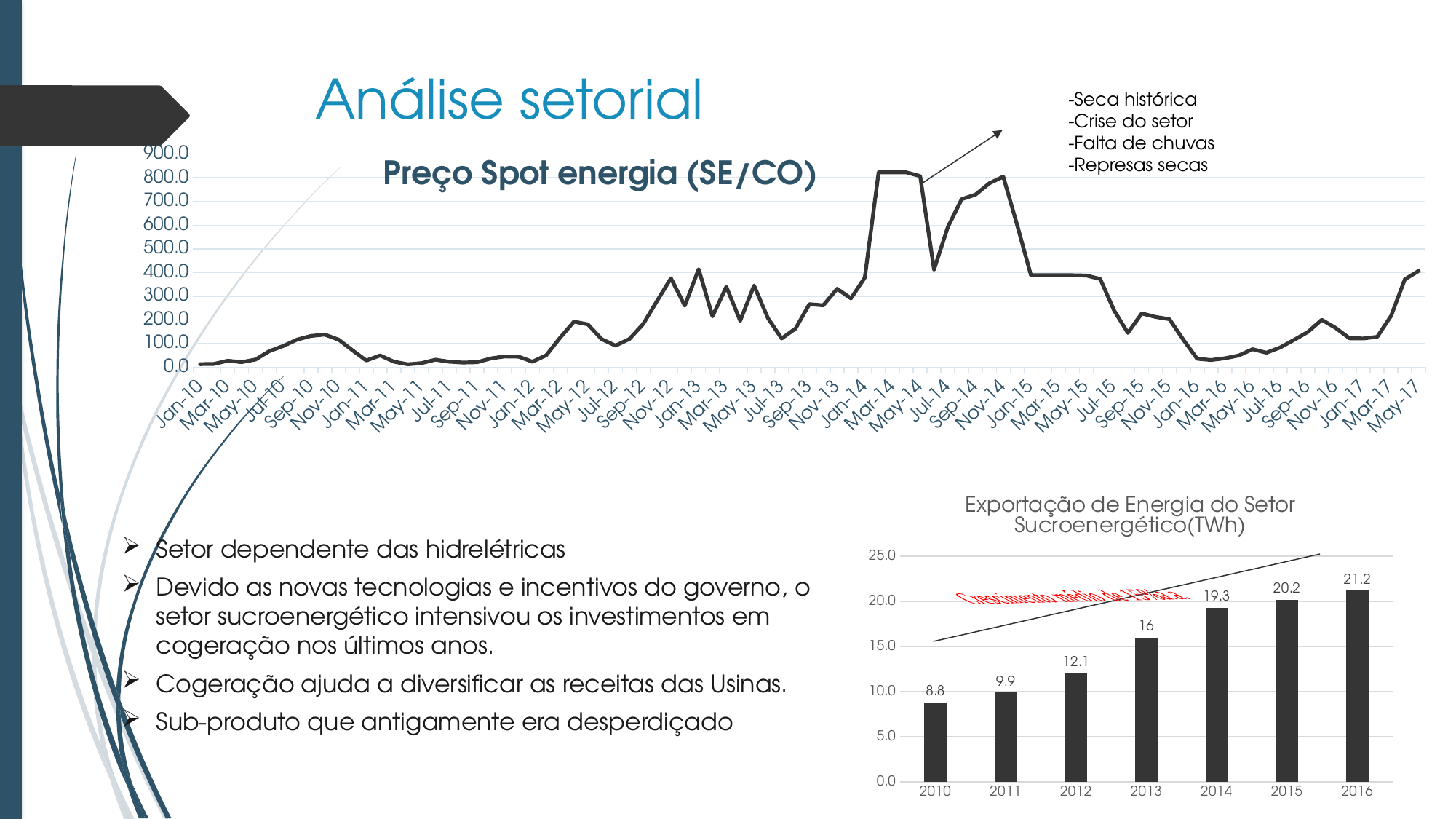

# Análise setorial
-Seca histórica
-Crise do setor
-Falta de chuvas
-Represas secas

### Chart: Preço Spot energia (SE/CO)

| Category | Spot SE/CO |
|---|---|
| 42856 | 407.02 |
| 42826 | 371.47 |
| 42795 | 216.24 |
| 42767 | 128.43 |
| 42736 | 121.44 |
| 42705 | 122.19 |
| 42675 | 166.05 |
| 42644 | 200.21 |
| 42614 | 149.02 |
| 42583 | 115.58 |
| 42552 | 83.43 |
| 42522 | 61.32 |
| 42491 | 75.93 |
| 42461 | 49.42 |
| 42430 | 37.73 |
| 42401 | 30.42 |
| 42370 | 35.66 |
| 42339 | 116.08 |
| 42309 | 202.87 |
| 42278 | 212.32 |
| 42248 | 227.04 |
| 42217 | 145.09 |
| 42186 | 240.08 |
| 42156 | 372.73 |
| 42125 | 387.24 |
| 42095 | 388.48 |
| 42064 | 388.48 |
| 42036 | 388.48 |
| 42005 | 388.48 |
| 41974 | 601.21 |
| 41944 | 804.54 |
| 41913 | 776.88 |
| 41883 | 728.95 |
| 41852 | 709.53 |
| 41821 | 592.54 |
| 41791 | 412.65 |
| 41760 | 806.97 |
| 41730 | 822.83 |
| 41699 | 822.83 |
| 41671 | 822.83 |
| 41640 | 378.22 |
| 41609 | 290.72 |
| 41579 | 331.07 |
| 41548 | 260.99 |
| 41518 | 266.16 |
| 41487 | 163.38 |
| 41456 | 121.29 |
| 41426 | 207.62 |
| 41395 | 344.84 |
| 41365 | 196.13 |
| 41334 | 339.75 |
| 41306 | 214.54 |
| 41275 | 413.95 |
| 41244 | 259.57 |
| 41214 | 375.54 |
| 41183 | 280.39 |
| 41153 | 182.94 |
| 41122 | 119.08 |
| 41091 | 91.24 |
| 41061 | 118.49 |
| 41030 | 180.94 |
| 41000 | 192.7 |
| 40969 | 124.97 |
| 40940 | 50.67 |
| 40909 | 23.14 |
| 40878 | 44.47 |
| 40848 | 45.55 |
| 40817 | 37.14 |
| 40787 | 21.18 |
| 40756 | 19.61 |
| 40725 | 23.08 |
| 40695 | 31.8 |
| 40664 | 17.35 |
| 40634 | 12.2 |
| 40603 | 23.41 |
| 40575 | 49.59 |
| 40544 | 28.19 |
| 40513 | 71.62 |
| 40483 | 116.68 |
| 40452 | 137.78 |
| 40422 | 132.1 |
| 40391 | 116.66 |
| 40360 | 89.61 |
| 40330 | 67.7 |
| 40299 | 32.34 |
| 40269 | 21.47 |
| 40238 | 27.24 |
| 40210 | 13.82 |
| 40179 | 12.91 |

### Chart: Exportação de Energia do Setor Sucroenergético(TWh)

| Category | Exportação de Energia (TWh) |
|---|---|
| 2010 | 8.8 |
| 2011 | 9.9 |
| 2012 | 12.1 |
| 2013 | 16.0 |
| 2014 | 19.3 |
| 2015 | 20.2 |
| 2016 | 21.2 |
Setor dependente das hidrelétricas
Devido as novas tecnologias e incentivos do governo, o setor sucroenergético intensivou os investimentos em cogeração nos últimos anos.
Cogeração ajuda a diversificar as receitas das Usinas.
Sub-produto que antigamente era desperdiçado